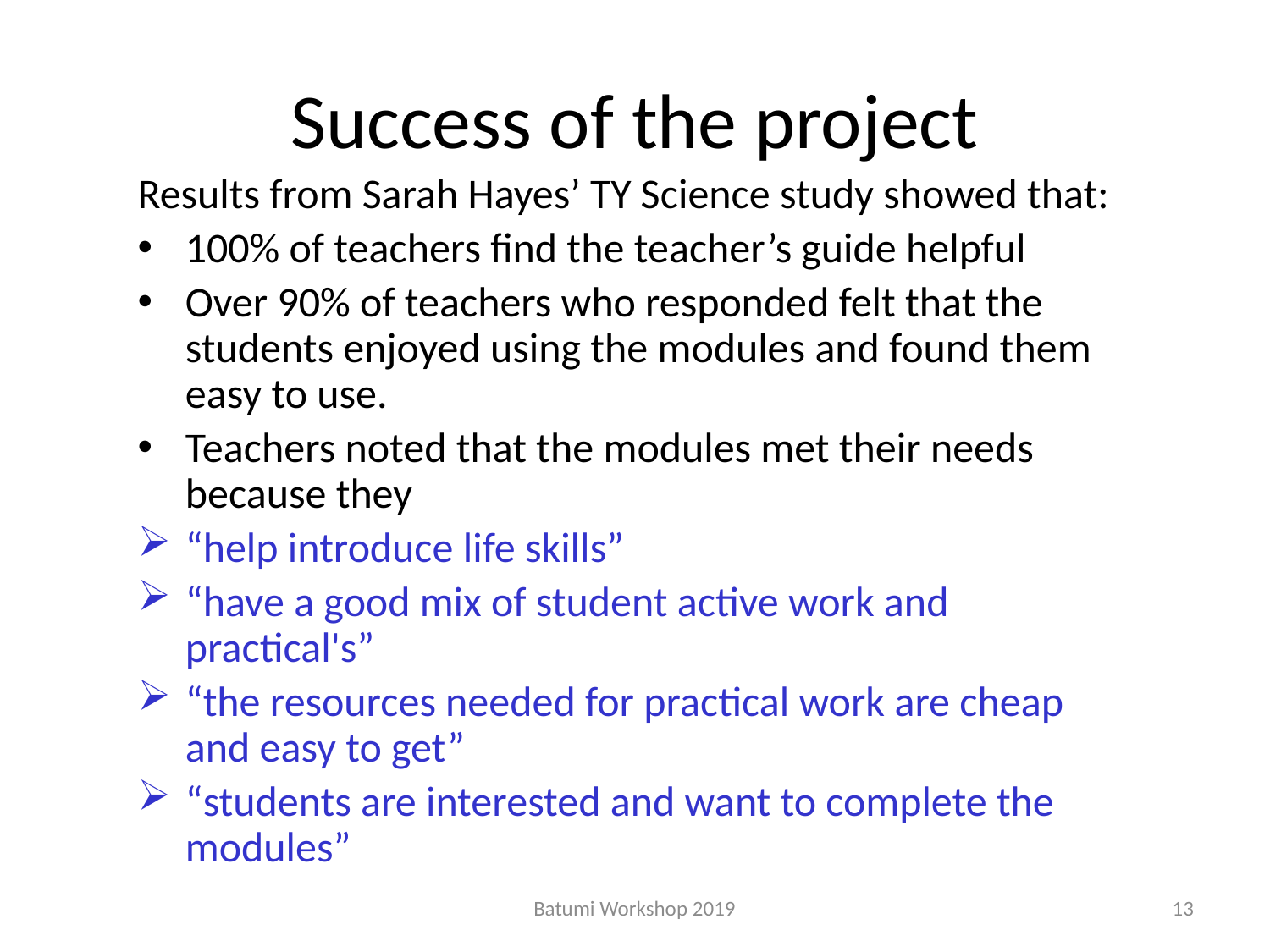

# Success of the project
Results from Sarah Hayes’ TY Science study showed that:
100% of teachers find the teacher’s guide helpful
Over 90% of teachers who responded felt that the students enjoyed using the modules and found them easy to use.
Teachers noted that the modules met their needs because they
“help introduce life skills”
“have a good mix of student active work and practical's”
“the resources needed for practical work are cheap and easy to get”
“students are interested and want to complete the modules”
Batumi Workshop 2019
13